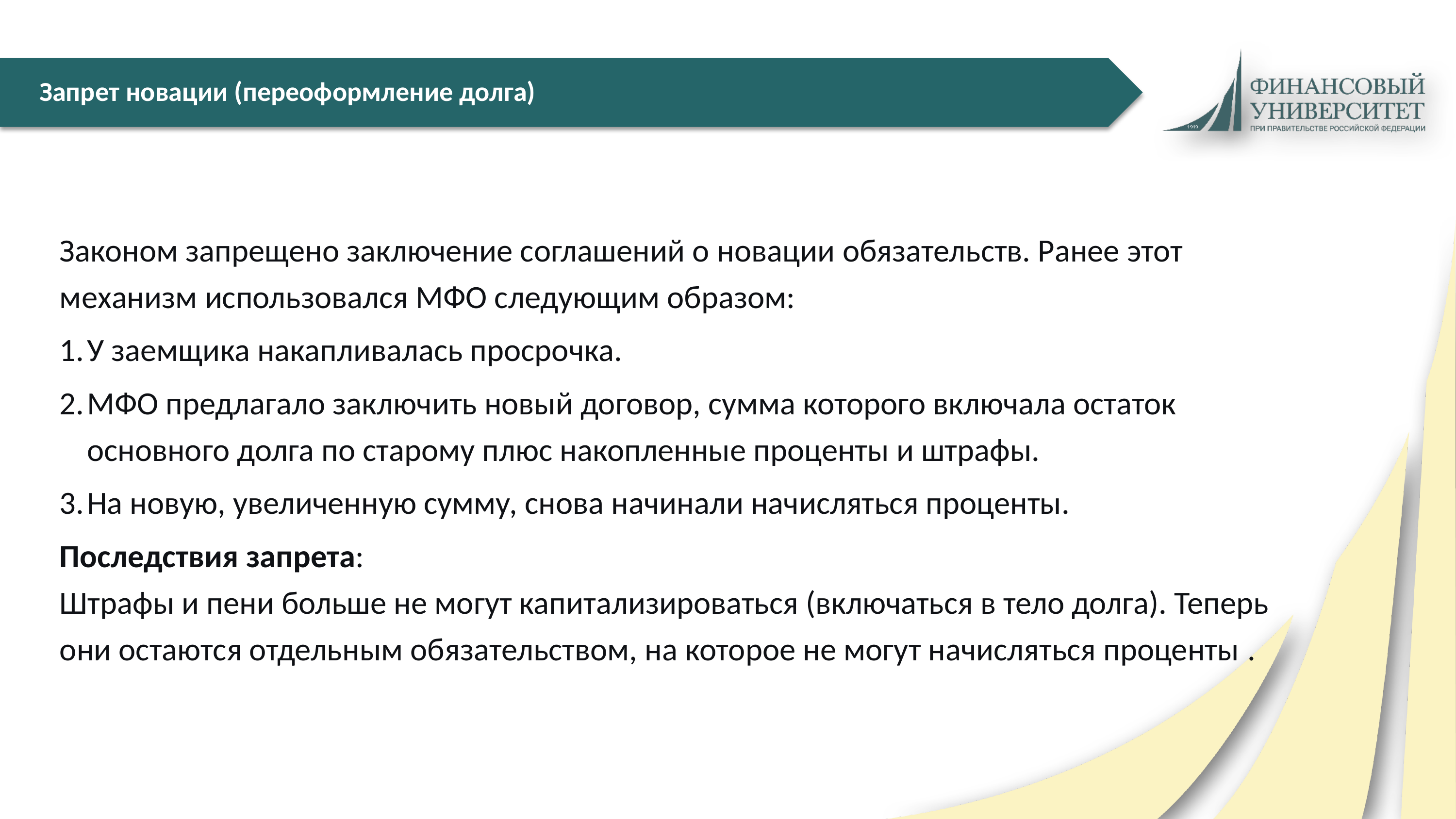

# Запрет новации (переоформление долга)
Законом запрещено заключение соглашений о новации обязательств. Ранее этот механизм использовался МФО следующим образом:
У заемщика накапливалась просрочка.
МФО предлагало заключить новый договор, сумма которого включала остаток основного долга по старому плюс накопленные проценты и штрафы.
На новую, увеличенную сумму, снова начинали начисляться проценты.
Последствия запрета:
Штрафы и пени больше не могут капитализироваться (включаться в тело долга). Теперь они остаются отдельным обязательством, на которое не могут начисляться проценты .